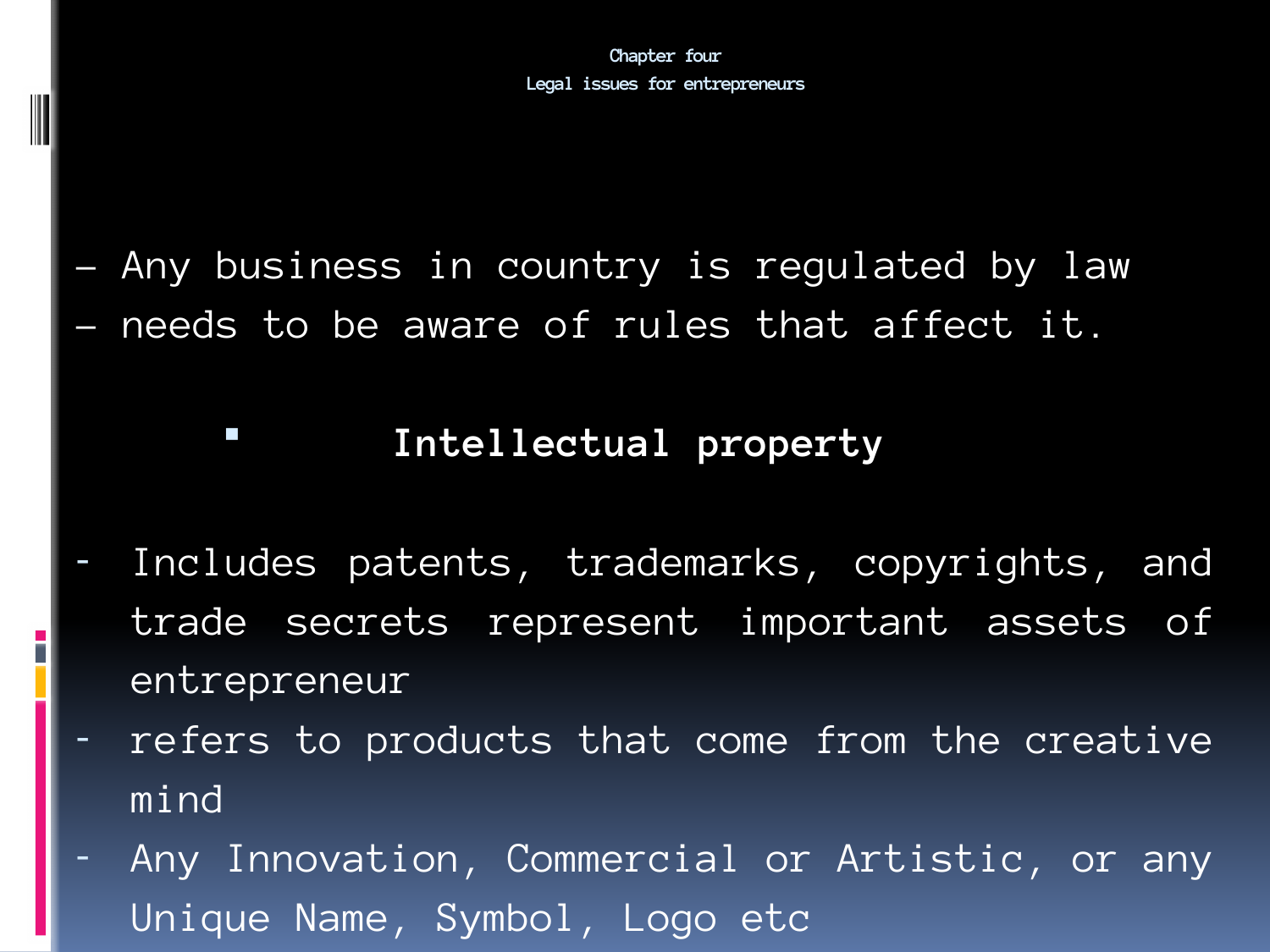

# Chapter four Legal issues for entrepreneurs
- Any business in country is regulated by law
- needs to be aware of rules that affect it.

Intellectual property

Includes patents, trademarks, copyrights, and trade secrets represent important assets of entrepreneur
refers to products that come from the creative mind
Any Innovation, Commercial or Artistic, or any Unique Name, Symbol, Logo etc